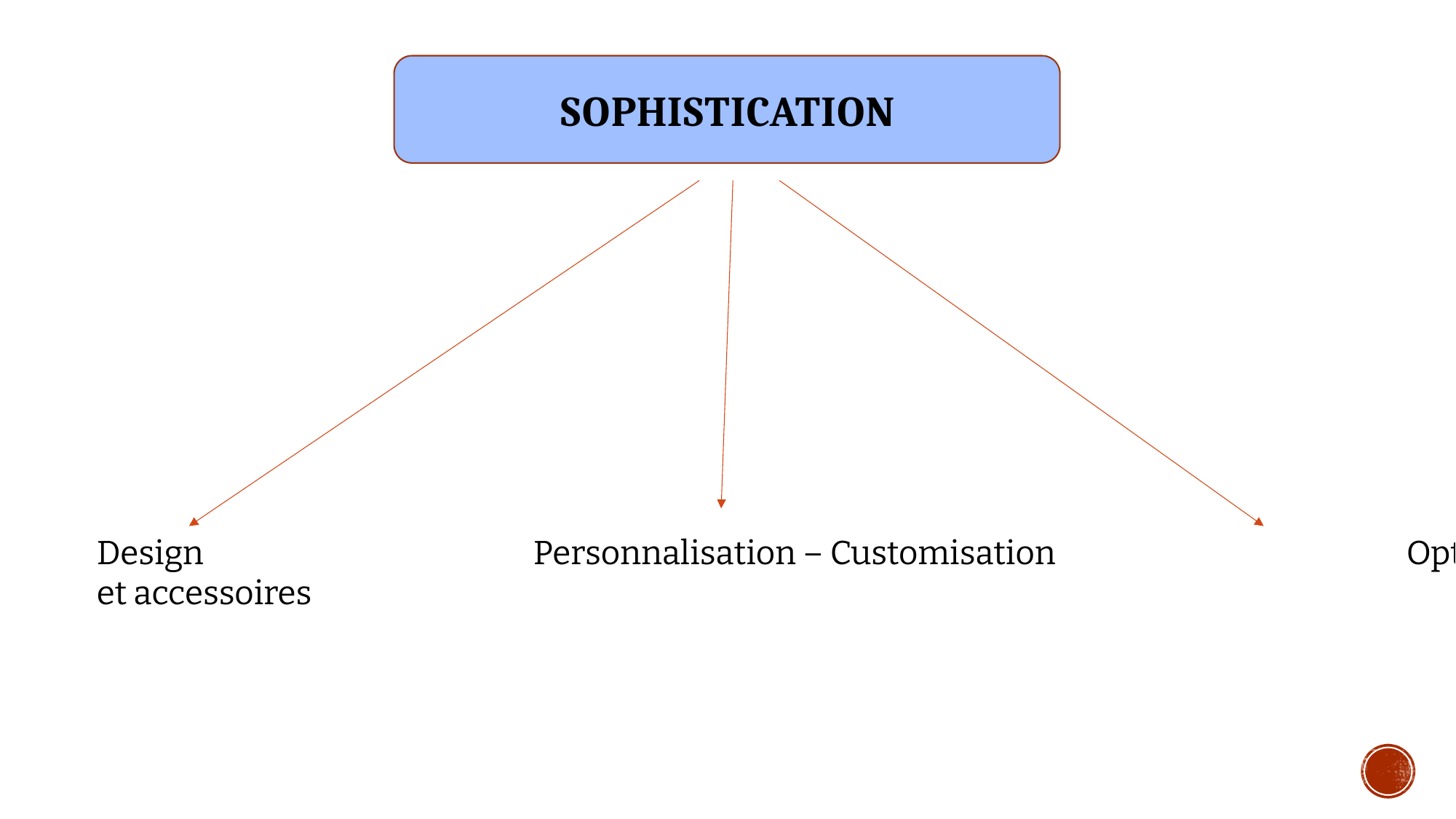

SOPHISTICATION
Design				Personnalisation – Customisation				Options et accessoires